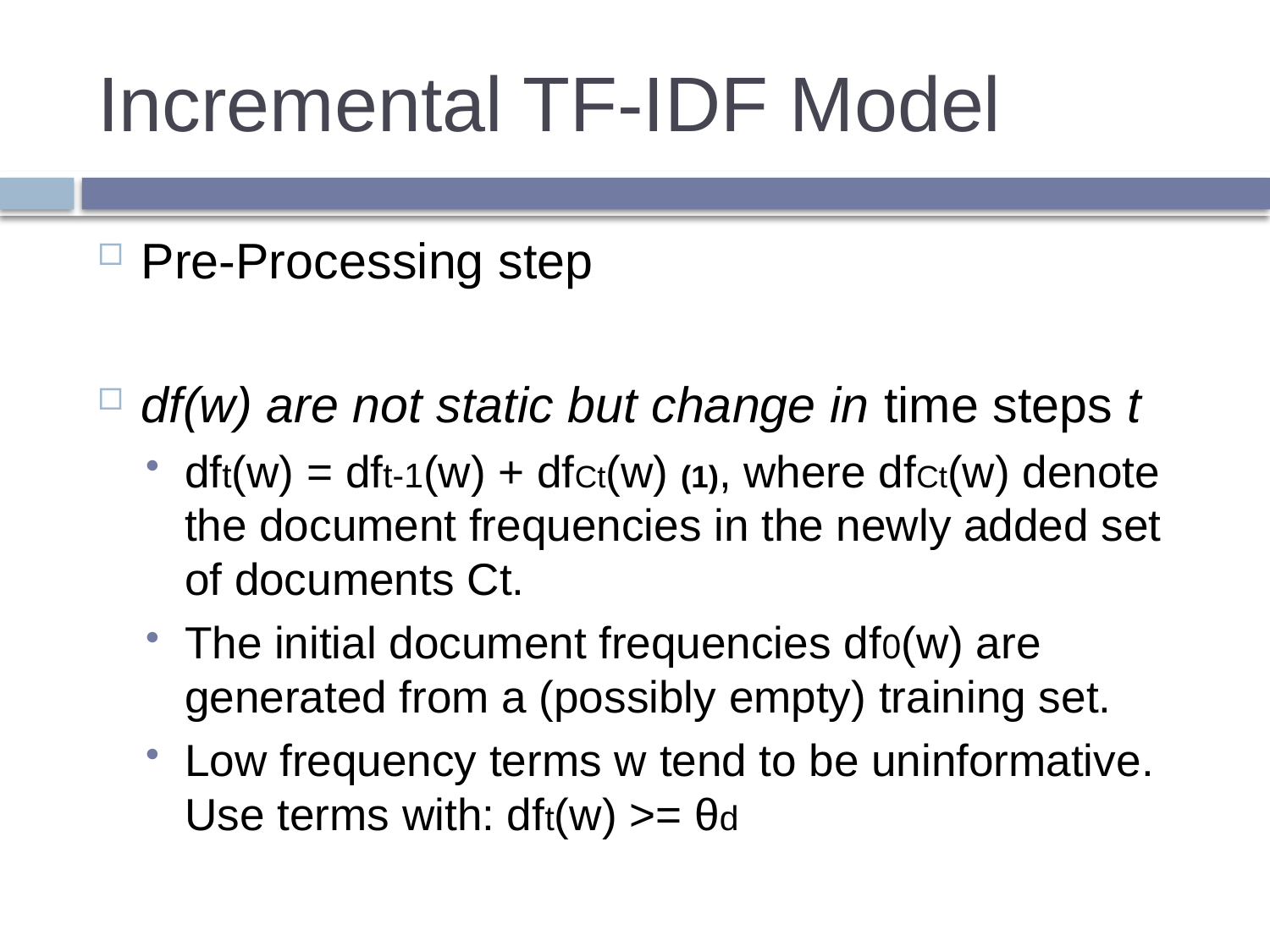

# Incremental TF-IDF Model
Pre-Processing step

df(w) are not static but change in time steps t
dft(w) = dft-1(w) + dfCt(w) (1), where dfCt(w) denote the document frequencies in the newly added set of documents Ct.
The initial document frequencies df0(w) are generated from a (possibly empty) training set.
Low frequency terms w tend to be uninformative. Use terms with: dft(w) >= θd